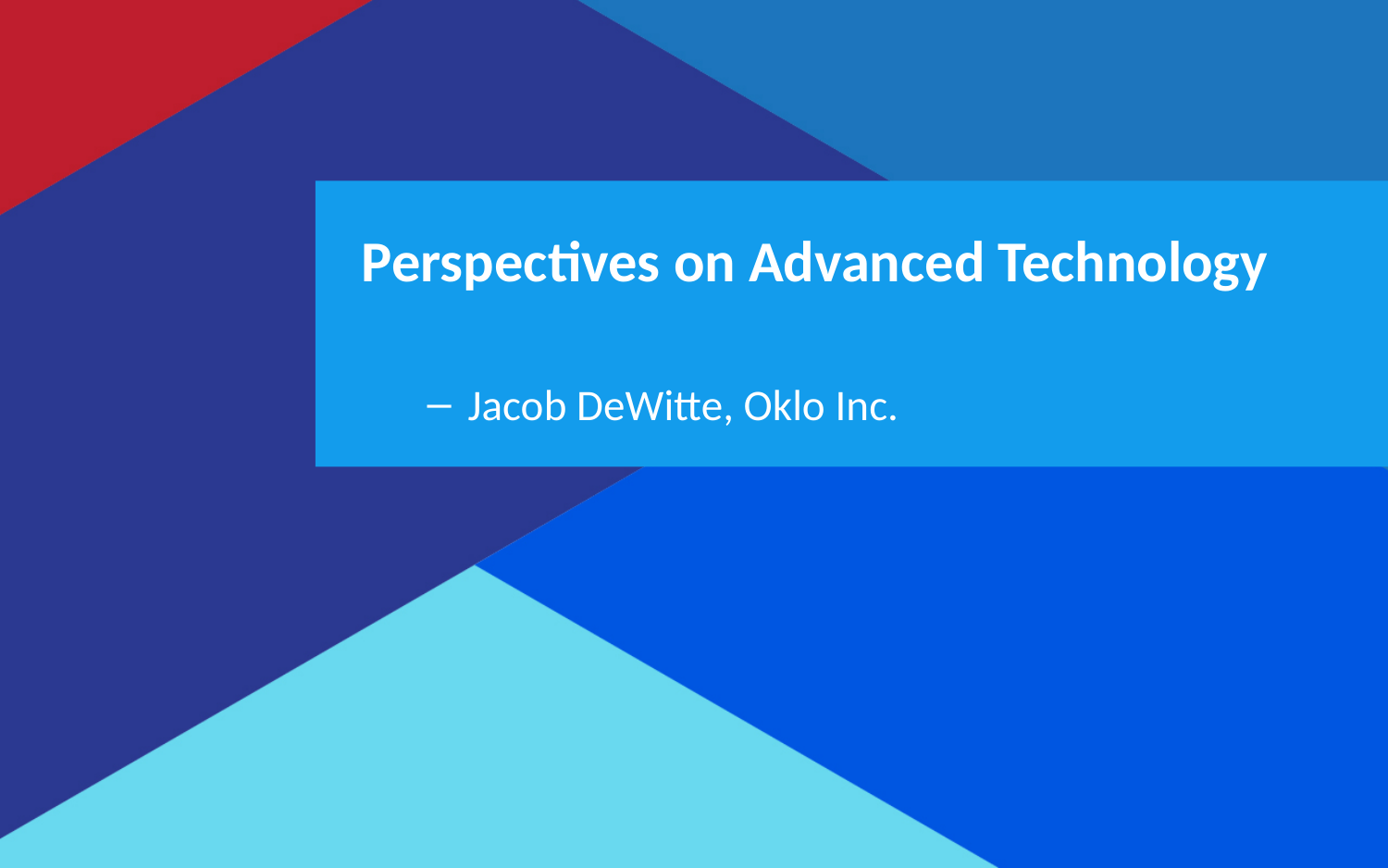

Perspectives on Advanced Technology

Jacob DeWitte, Oklo Inc.